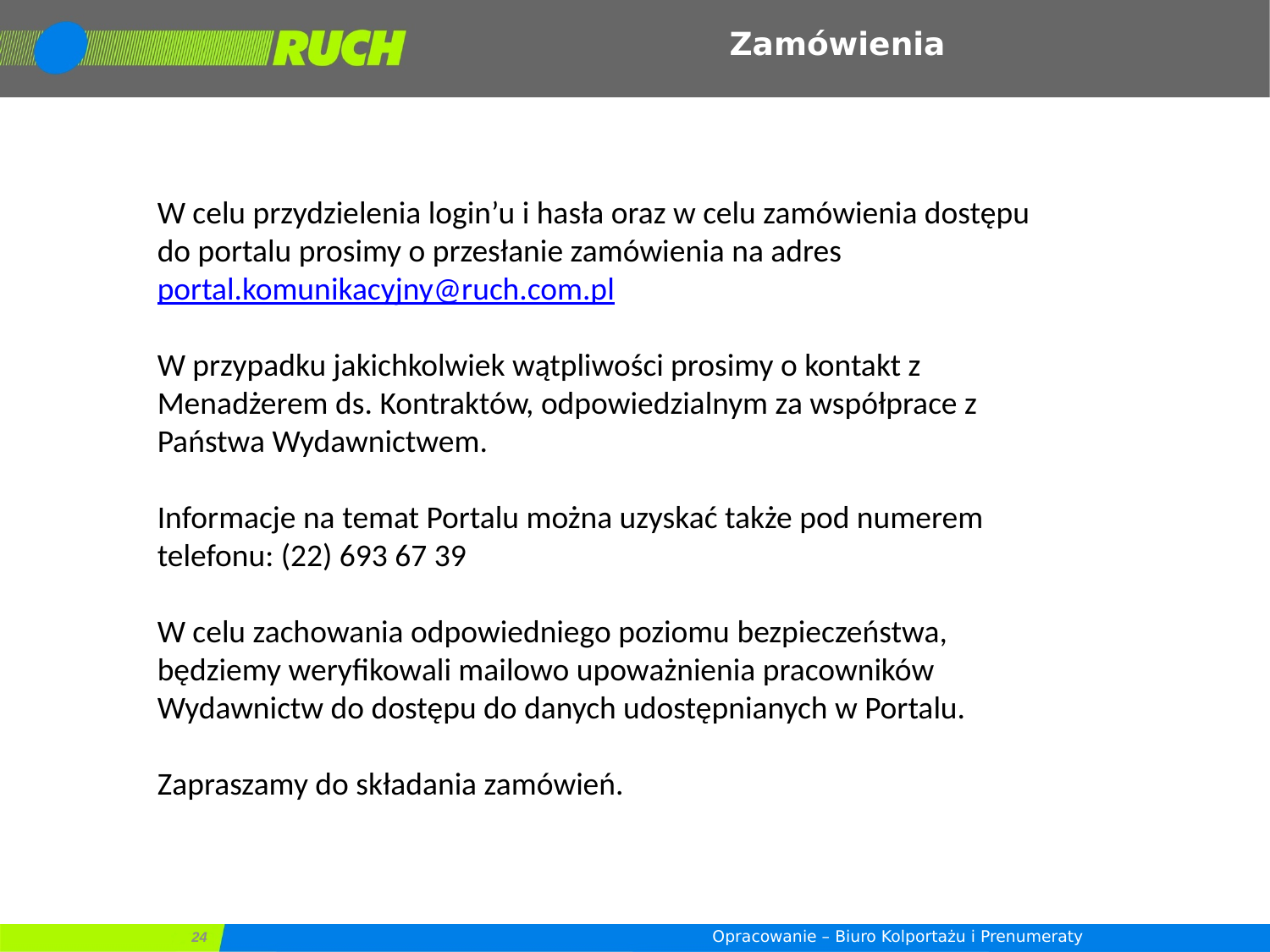

# Zamówienia
W celu przydzielenia login’u i hasła oraz w celu zamówienia dostępu do portalu prosimy o przesłanie zamówienia na adres portal.komunikacyjny@ruch.com.pl

W przypadku jakichkolwiek wątpliwości prosimy o kontakt z Menadżerem ds. Kontraktów, odpowiedzialnym za współprace z Państwa Wydawnictwem.

Informacje na temat Portalu można uzyskać także pod numerem telefonu: (22) 693 67 39

W celu zachowania odpowiedniego poziomu bezpieczeństwa, będziemy weryfikowali mailowo upoważnienia pracowników Wydawnictw do dostępu do danych udostępnianych w Portalu.

Zapraszamy do składania zamówień.
Opracowanie – Biuro Kolportażu i Prenumeraty